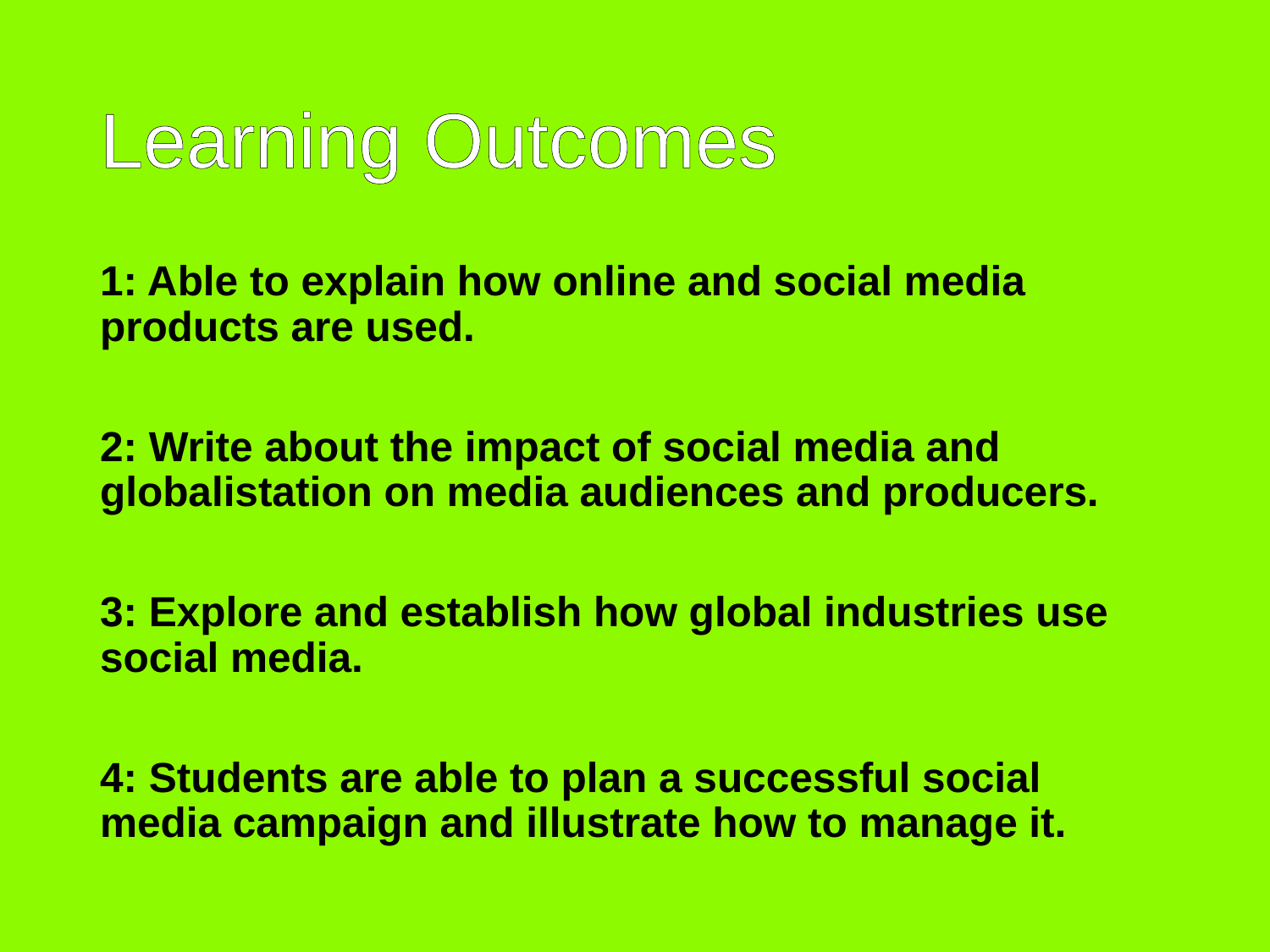

# Learning Outcomes
1: Able to explain how online and social media products are used.

2: Write about the impact of social media and globalistation on media audiences and producers.

3: Explore and establish how global industries use social media.

4: Students are able to plan a successful social media campaign and illustrate how to manage it.